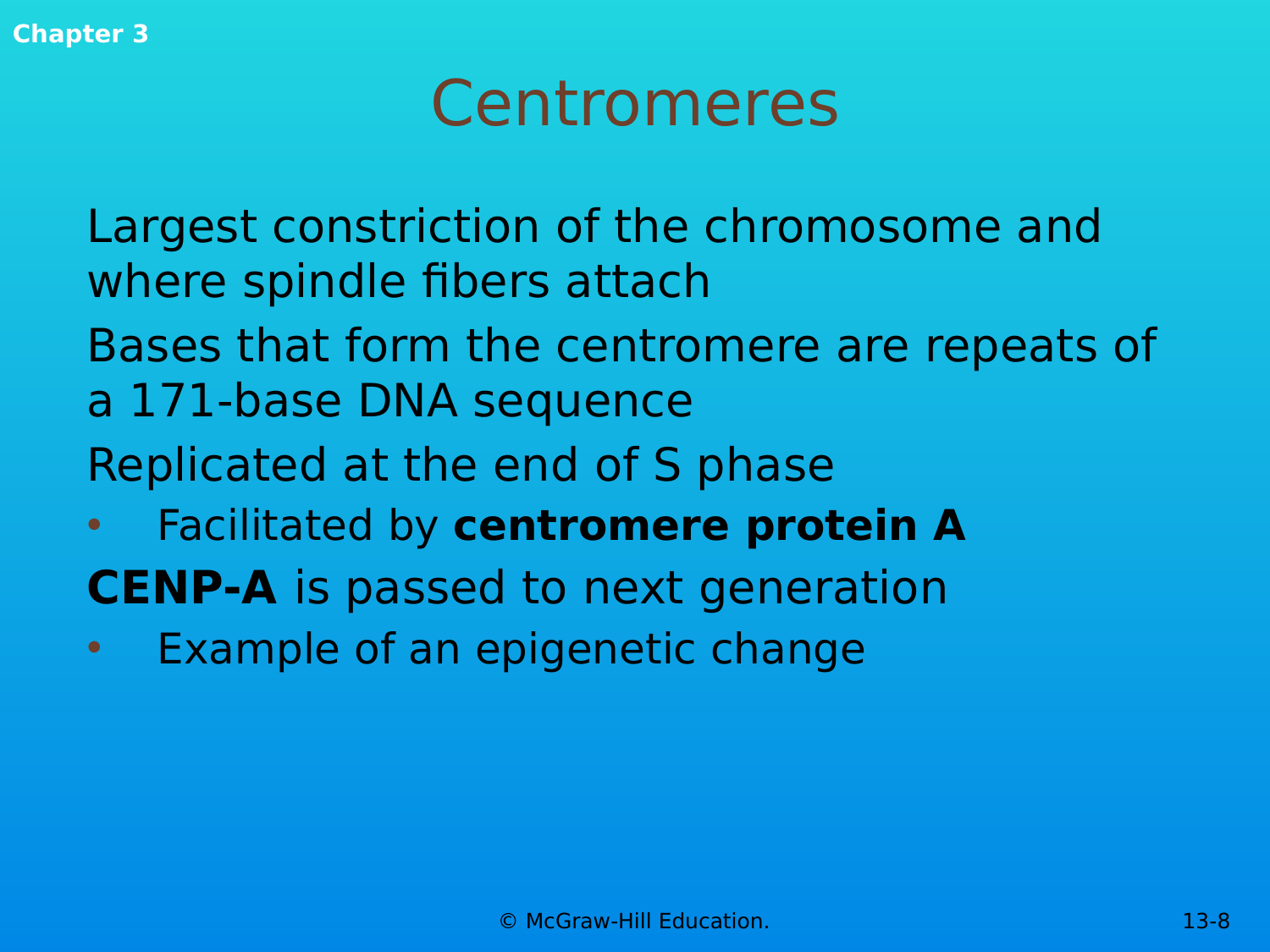

# Centromeres
Largest constriction of the chromosome and where spindle fibers attach
Bases that form the centromere are repeats of a 171-base DNA sequence
Replicated at the end of S phase
Facilitated by centromere protein A
CENP-A is passed to next generation
Example of an epigenetic change